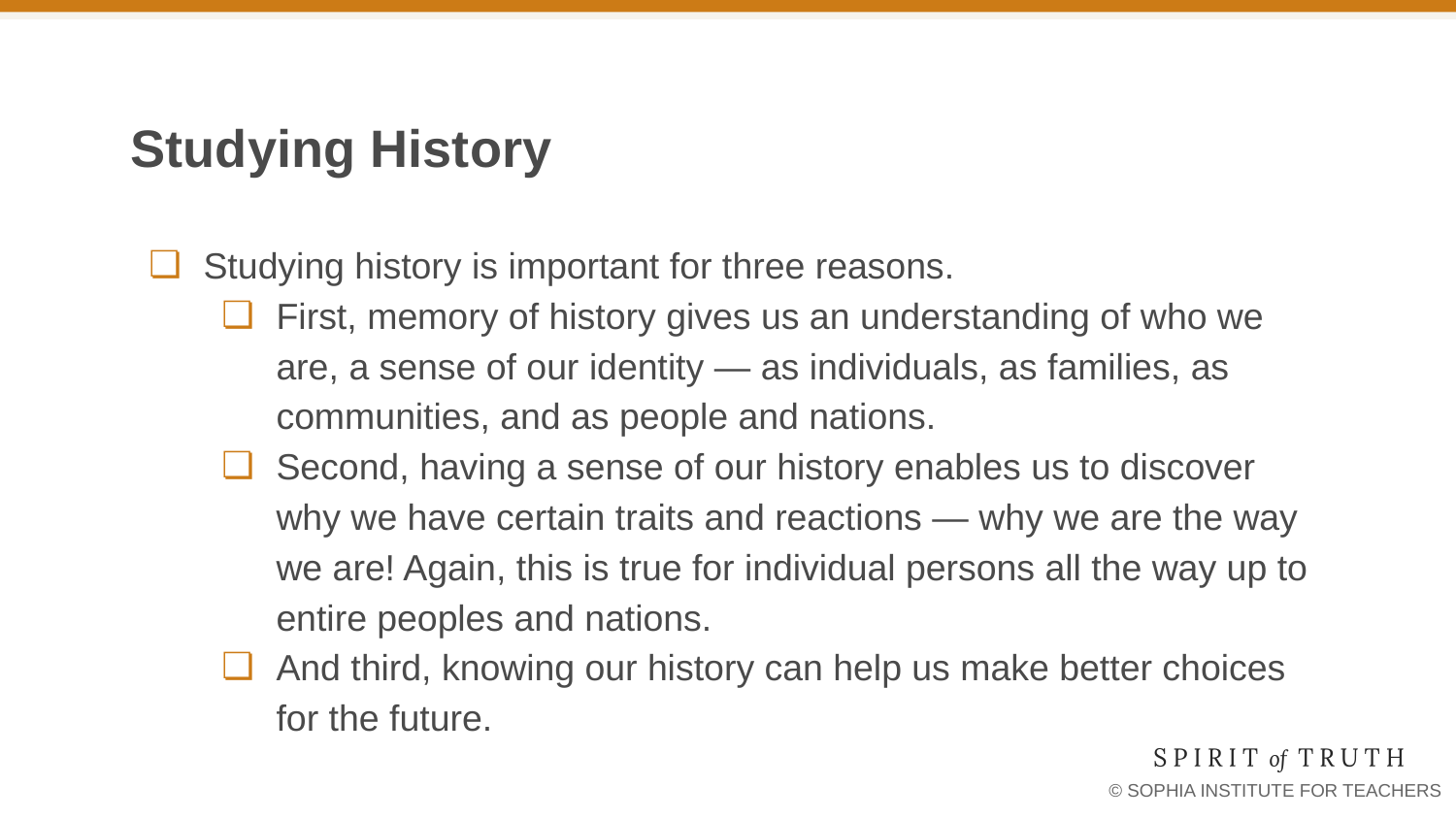

# Studying History
Studying history is important for three reasons.
First, memory of history gives us an understanding of who we are, a sense of our identity — as individuals, as families, as communities, and as people and nations.
Second, having a sense of our history enables us to discover why we have certain traits and reactions — why we are the way we are! Again, this is true for individual persons all the way up to entire peoples and nations.
And third, knowing our history can help us make better choices for the future.